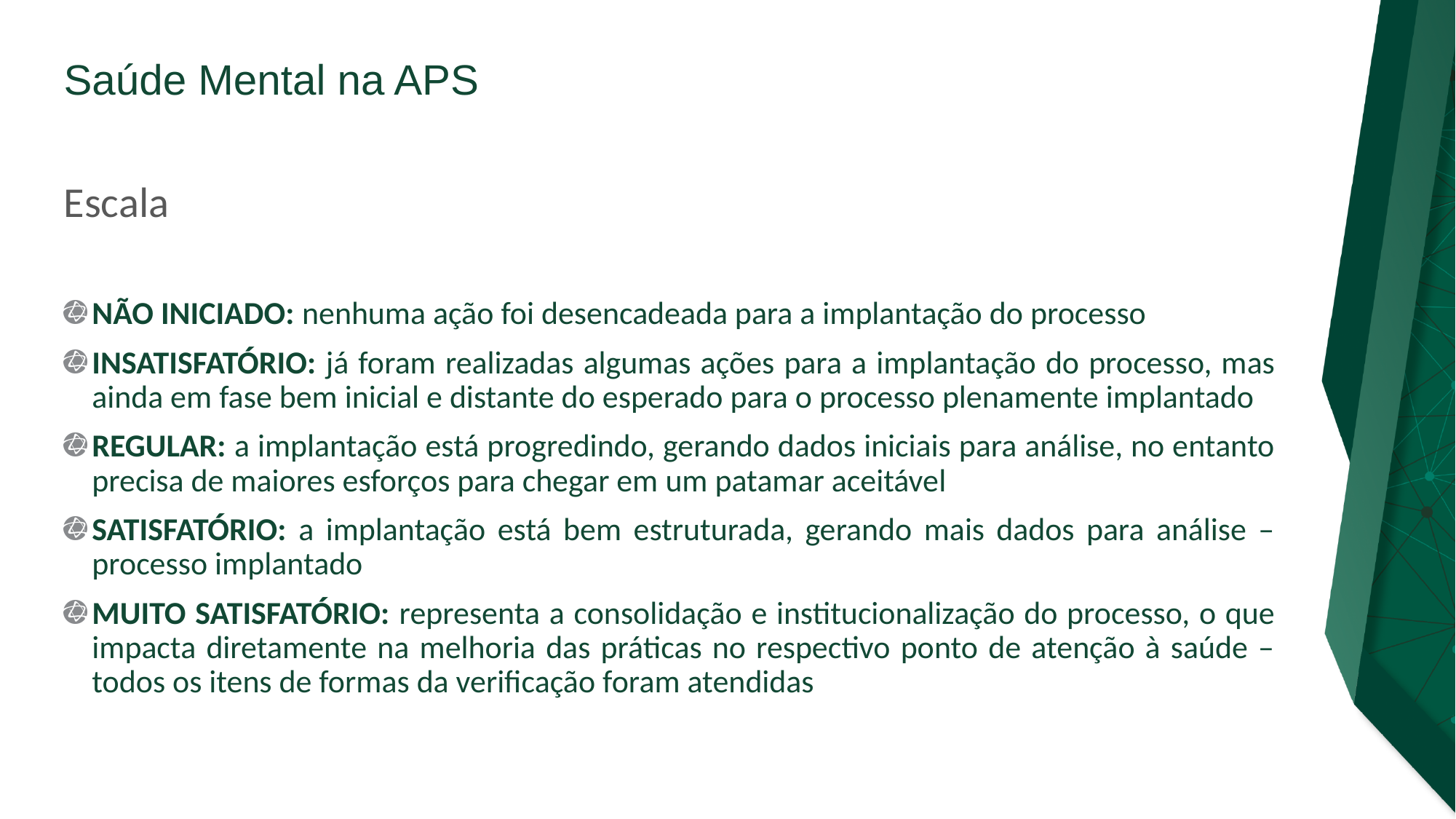

# Escala
NÃO INICIADO: nenhuma ação foi desencadeada para a implantação do processo
INSATISFATÓRIO: já foram realizadas algumas ações para a implantação do processo, mas ainda em fase bem inicial e distante do esperado para o processo plenamente implantado
REGULAR: a implantação está progredindo, gerando dados iniciais para análise, no entanto precisa de maiores esforços para chegar em um patamar aceitável
SATISFATÓRIO: a implantação está bem estruturada, gerando mais dados para análise – processo implantado
MUITO SATISFATÓRIO: representa a consolidação e institucionalização do processo, o que impacta diretamente na melhoria das práticas no respectivo ponto de atenção à saúde – todos os itens de formas da verificação foram atendidas